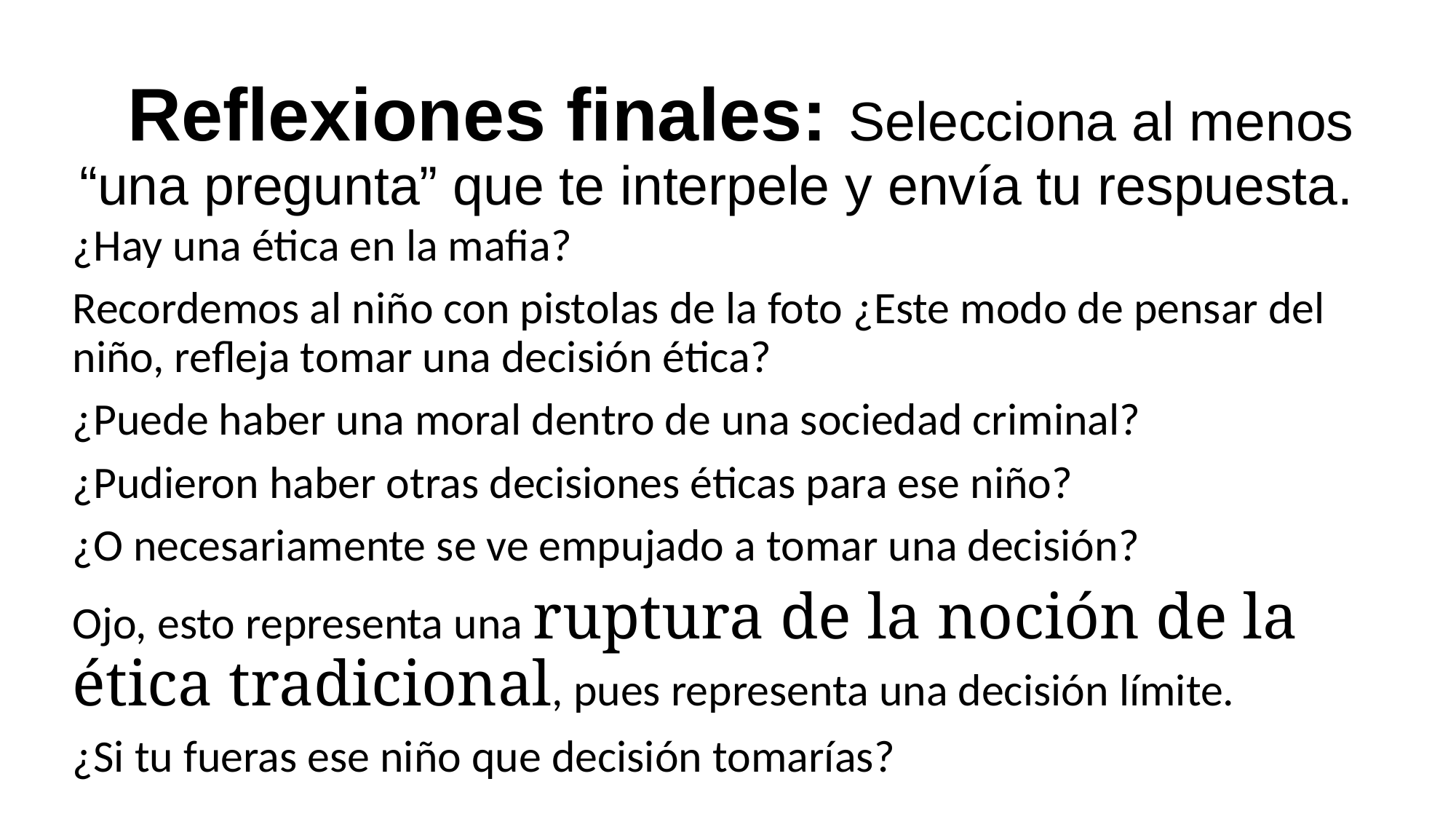

# Reflexiones finales: Selecciona al menos “una pregunta” que te interpele y envía tu respuesta.
¿Hay una ética en la mafia?
Recordemos al niño con pistolas de la foto ¿Este modo de pensar del niño, refleja tomar una decisión ética?
¿Puede haber una moral dentro de una sociedad criminal?
¿Pudieron haber otras decisiones éticas para ese niño?
¿O necesariamente se ve empujado a tomar una decisión?
Ojo, esto representa una ruptura de la noción de la ética tradicional, pues representa una decisión límite.
¿Si tu fueras ese niño que decisión tomarías?